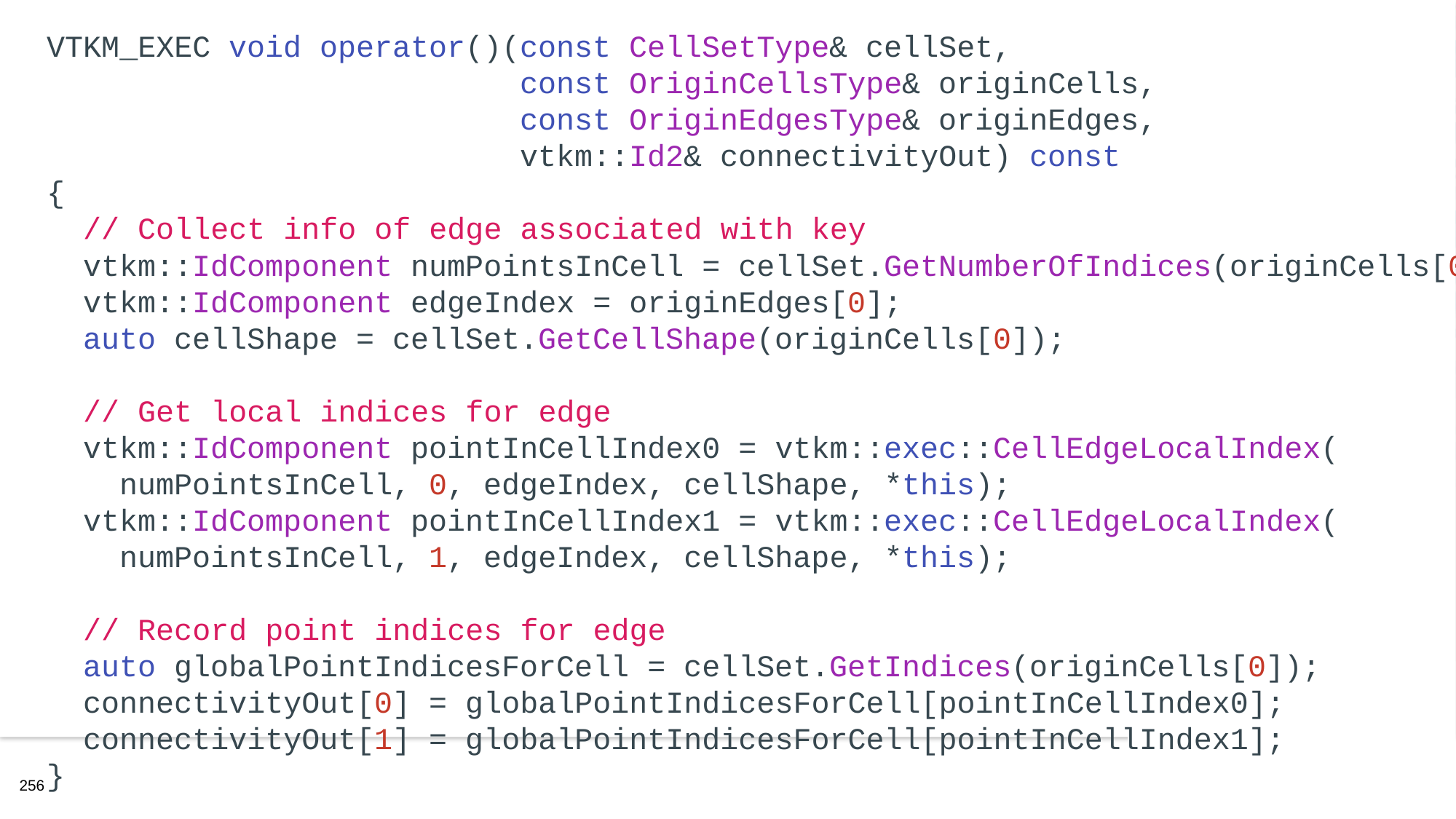

VTKM_EXEC void operator()(const CellSetType& cellSet,
                            const OriginCellsType& originCells,
                            const OriginEdgesType& originEdges,
                            vtkm::Id2& connectivityOut) const
  {
    // Collect info of edge associated with key
    vtkm::IdComponent numPointsInCell = cellSet.GetNumberOfIndices(originCells[0]);
    vtkm::IdComponent edgeIndex = originEdges[0];
    auto cellShape = cellSet.GetCellShape(originCells[0]);

    // Get local indices for edge
    vtkm::IdComponent pointInCellIndex0 = vtkm::exec::CellEdgeLocalIndex(
      numPointsInCell, 0, edgeIndex, cellShape, *this);
    vtkm::IdComponent pointInCellIndex1 = vtkm::exec::CellEdgeLocalIndex(
      numPointsInCell, 1, edgeIndex, cellShape, *this);

    // Record point indices for edge
    auto globalPointIndicesForCell = cellSet.GetIndices(originCells[0]);
    connectivityOut[0] = globalPointIndicesForCell[pointInCellIndex0];
    connectivityOut[1] = globalPointIndicesForCell[pointInCellIndex1];
  }